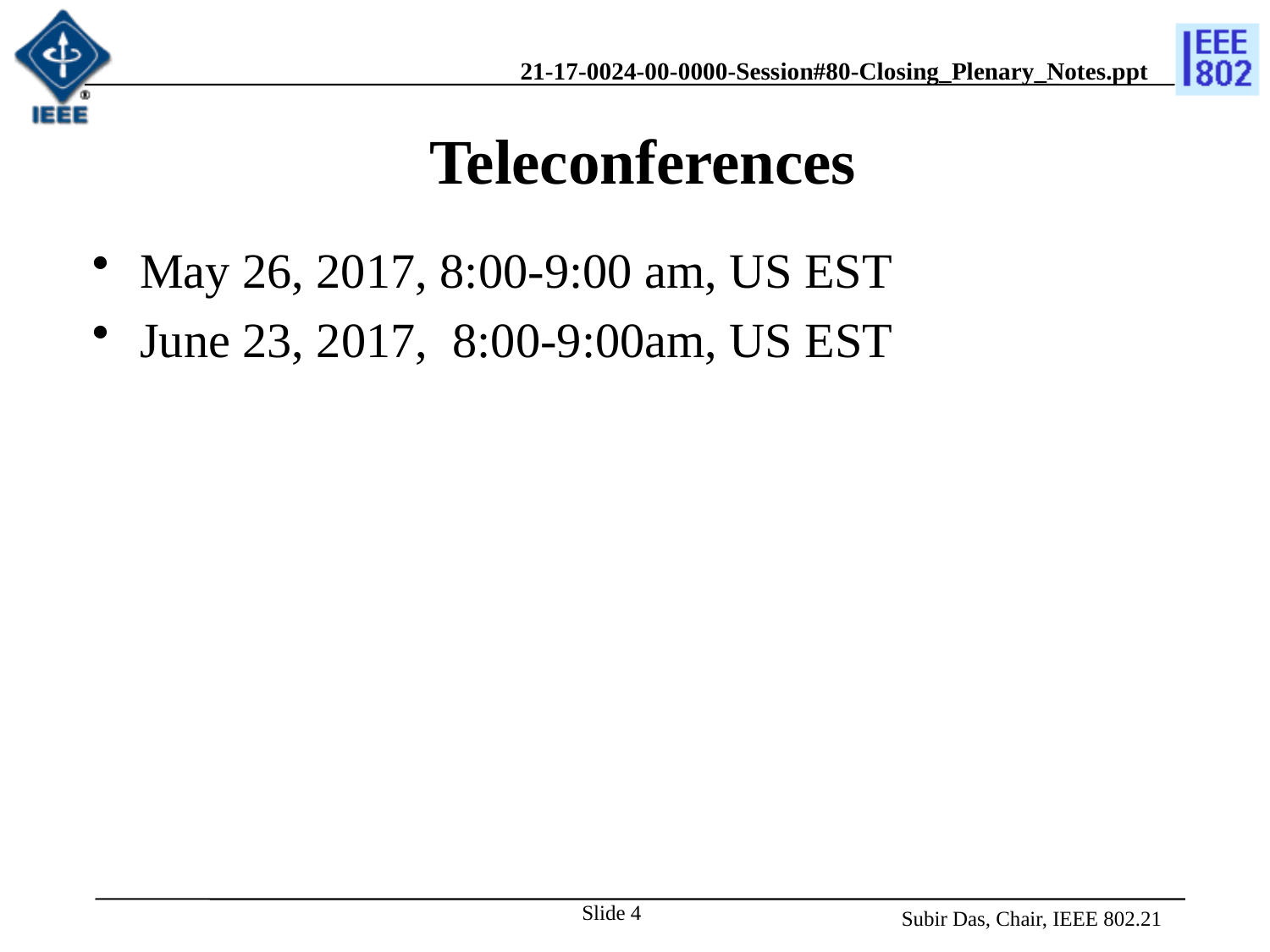

# Teleconferences
May 26, 2017, 8:00-9:00 am, US EST
June 23, 2017,  8:00-9:00am, US EST

Slide 4
Subir Das, Chair, IEEE 802.21